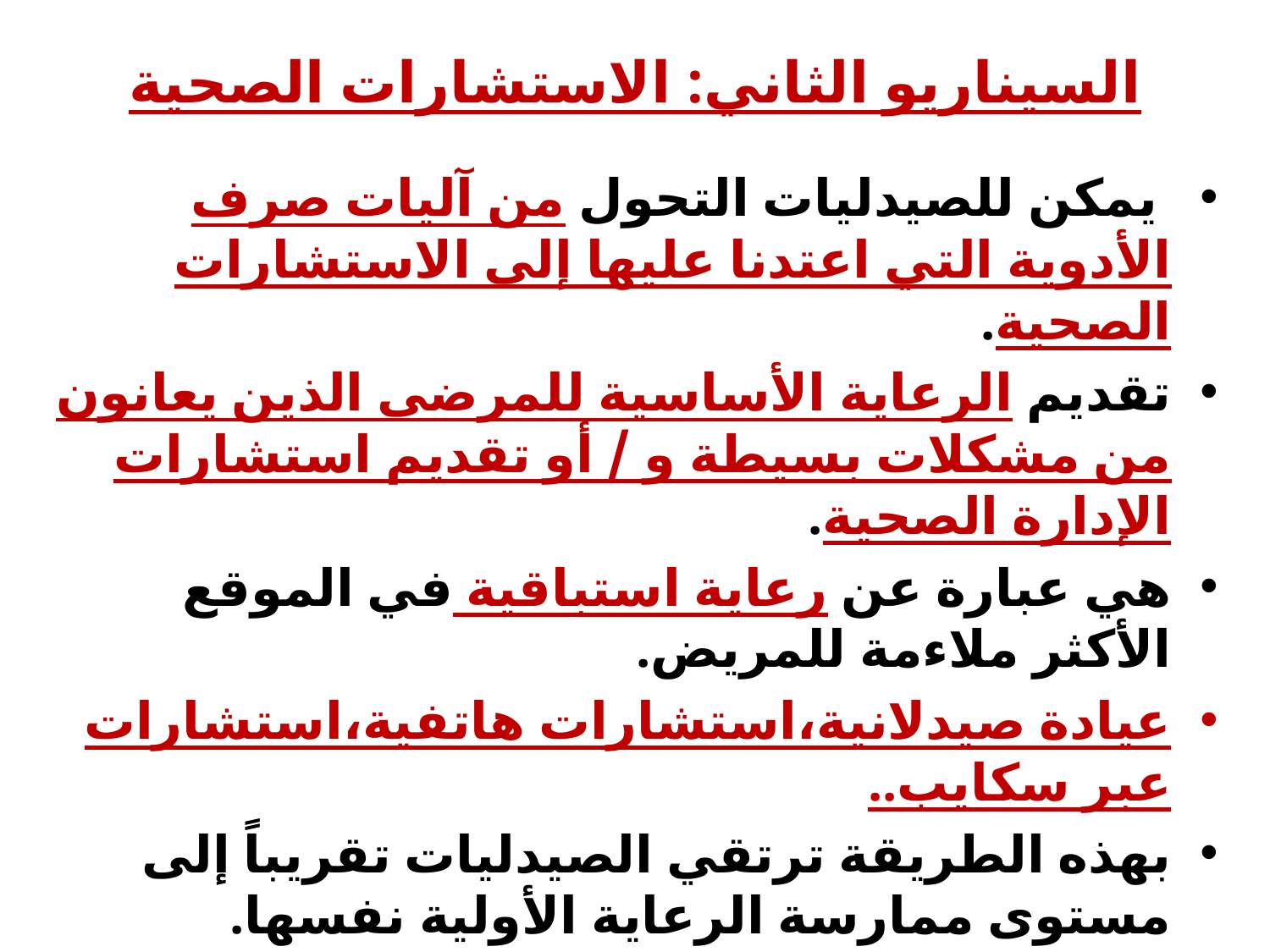

# السيناريو الثاني: الاستشارات الصحية
 يمكن للصيدليات التحول من آليات صرف الأدوية التي اعتدنا عليها إلى الاستشارات الصحية.
تقديم الرعاية الأساسية للمرضى الذين يعانون من مشكلات بسيطة و / أو تقديم استشارات الإدارة الصحية.
هي عبارة عن رعاية استباقية في الموقع الأكثر ملاءمة للمريض.
عيادة صيدلانية،استشارات هاتفية،استشارات عبر سكايب..
بهذه الطريقة ترتقي الصيدليات تقريباً إلى مستوى ممارسة الرعاية الأولية نفسها.